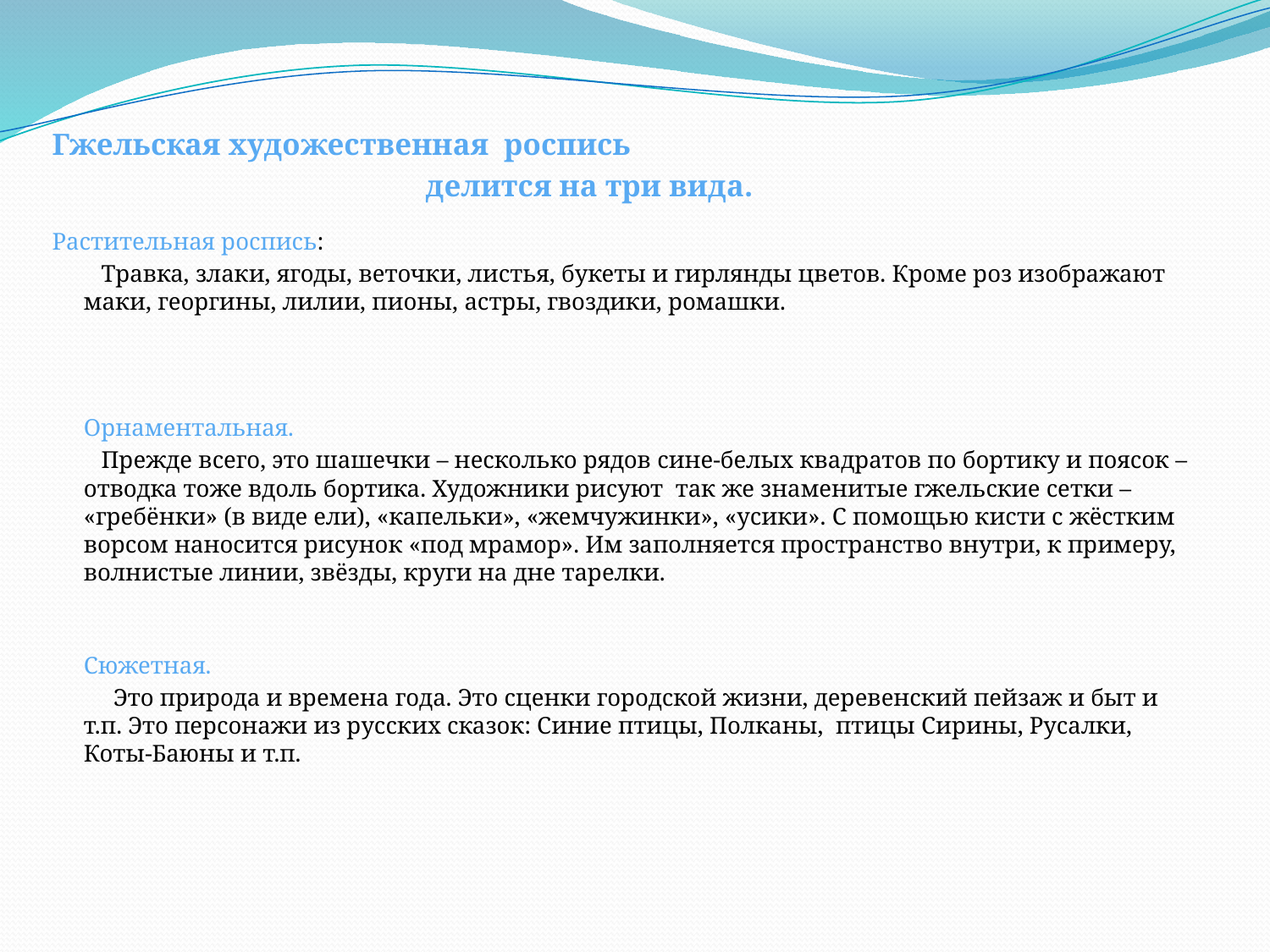

Гжельская художественная  роспись
                                                 делится на три вида.

Растительная роспись:
        Травка, злаки, ягоды, веточки, листья, букеты и гирлянды цветов. Кроме роз изображают маки, георгины, лилии, пионы, астры, гвоздики, ромашки.

Орнаментальная.
        Прежде всего, это шашечки – несколько рядов сине-белых квадратов по бортику и поясок – отводка тоже вдоль бортика. Художники рисуют  так же знаменитые гжельские сетки – «гребёнки» (в виде ели), «капельки», «жемчужинки», «усики». С помощью кисти с жёстким ворсом наносится рисунок «под мрамор». Им заполняется пространство внутри, к примеру, волнистые линии, звёзды, круги на дне тарелки.

Сюжетная.
          Это природа и времена года. Это сценки городской жизни, деревенский пейзаж и быт и т.п. Это персонажи из русских сказок: Синие птицы, Полканы,  птицы Сирины, Русалки, Коты-Баюны и т.п.